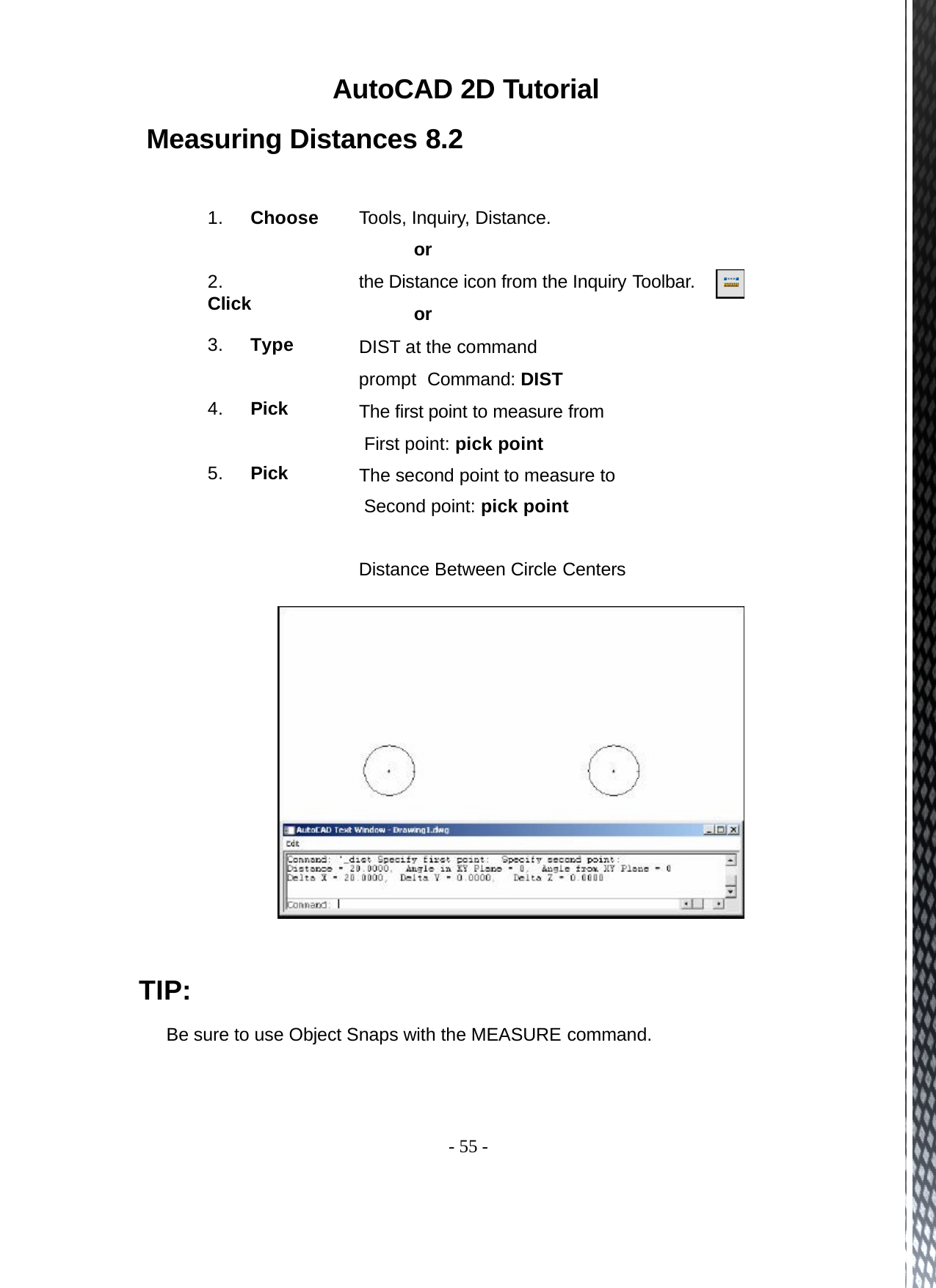

AutoCAD 2D Tutorial  Measuring Distances 8.2
Tools, Inquiry, Distance.
or
the Distance icon from the Inquiry Toolbar.
or
DIST at the command prompt  Command: DIST
The first point to measure from  First point: pick point
The second point to measure to  Second point: pick point
1.	Choose
2.	Click

3.	Type
4.	Pick
5.	Pick
Distance Between Circle Centers

TIP:
Be sure to use Object Snaps with the MEASURE command.
- 55 -